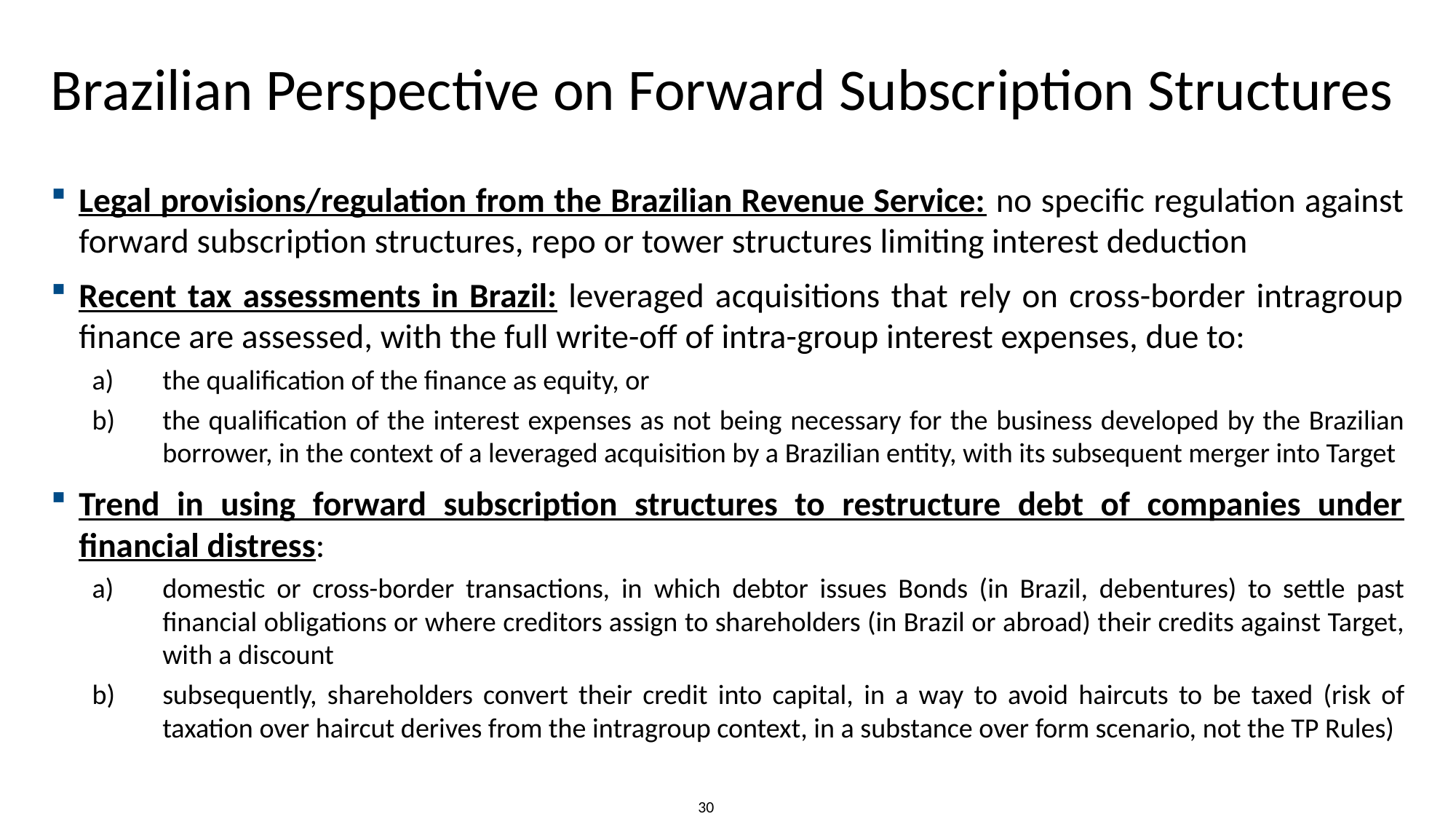

# Brazilian Perspective on Forward Subscription Structures
Legal provisions/regulation from the Brazilian Revenue Service: no specific regulation against forward subscription structures, repo or tower structures limiting interest deduction
Recent tax assessments in Brazil: leveraged acquisitions that rely on cross-border intragroup finance are assessed, with the full write-off of intra-group interest expenses, due to:
the qualification of the finance as equity, or
the qualification of the interest expenses as not being necessary for the business developed by the Brazilian borrower, in the context of a leveraged acquisition by a Brazilian entity, with its subsequent merger into Target
Trend in using forward subscription structures to restructure debt of companies under financial distress:
domestic or cross-border transactions, in which debtor issues Bonds (in Brazil, debentures) to settle past financial obligations or where creditors assign to shareholders (in Brazil or abroad) their credits against Target, with a discount
subsequently, shareholders convert their credit into capital, in a way to avoid haircuts to be taxed (risk of taxation over haircut derives from the intragroup context, in a substance over form scenario, not the TP Rules)